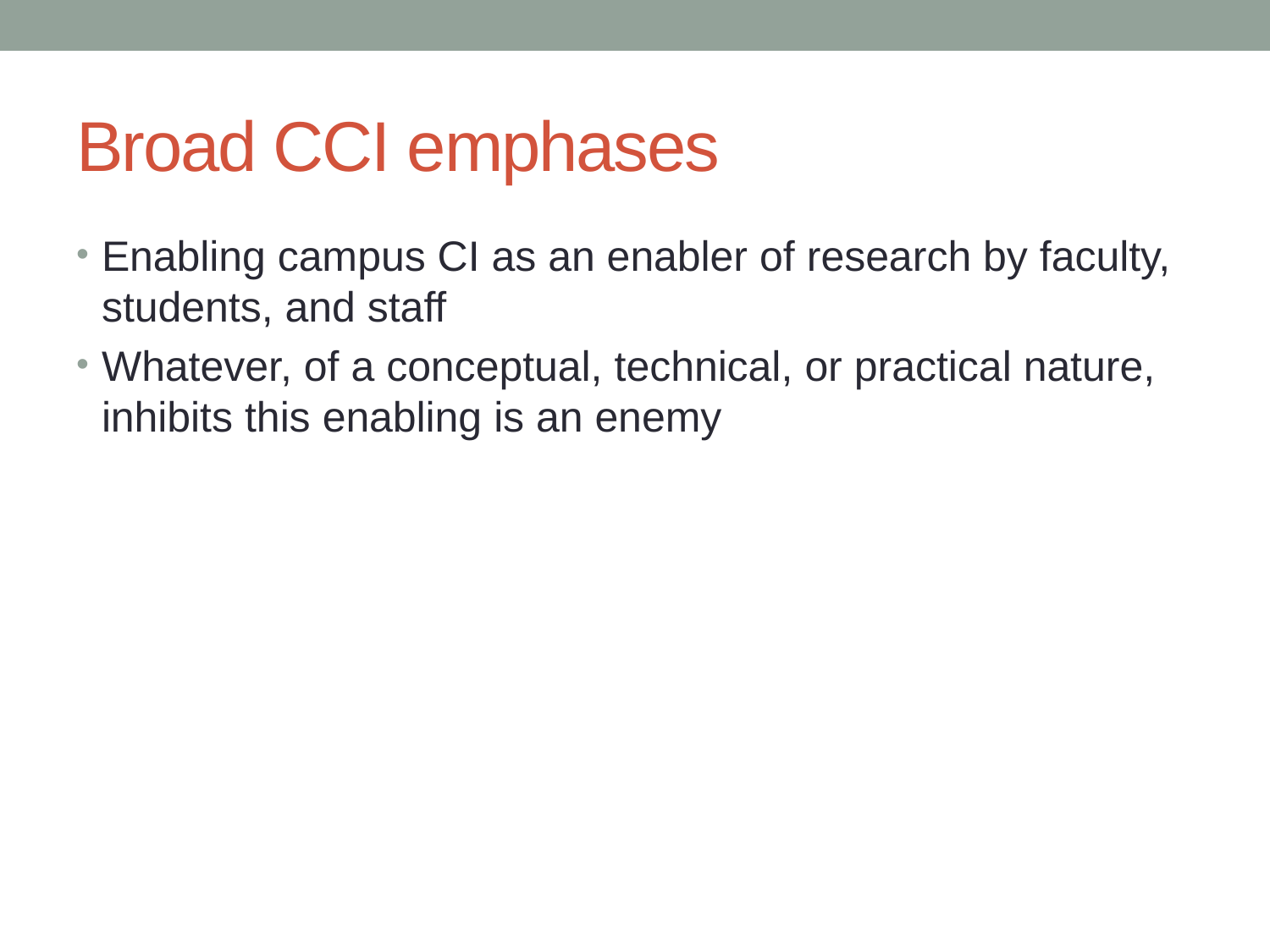

# Broad CCI emphases
Enabling campus CI as an enabler of research by faculty, students, and staff
Whatever, of a conceptual, technical, or practical nature, inhibits this enabling is an enemy